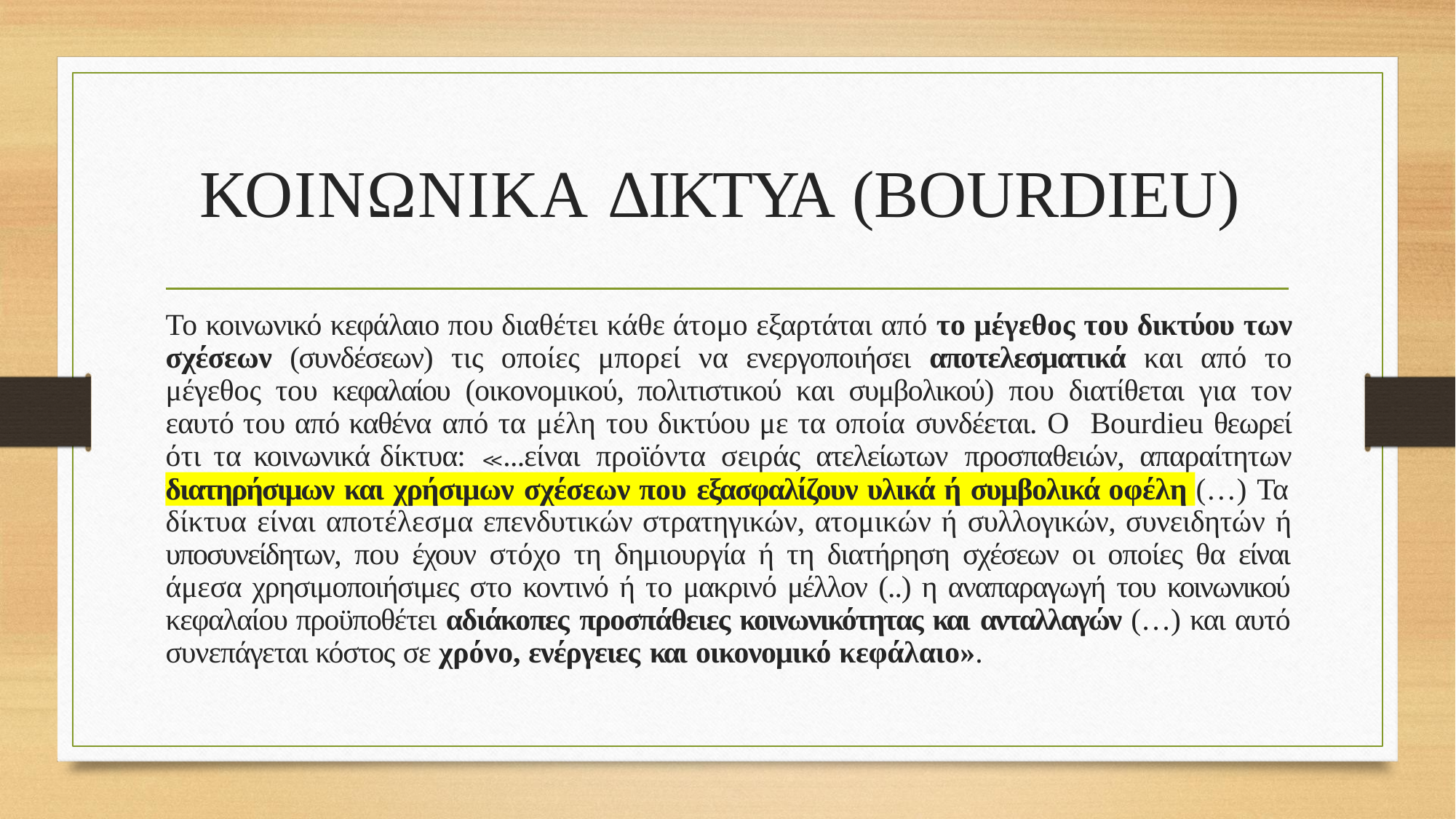

# ΚΟΙΝΩΝΙΚΑ ΔΙΚΤΥΑ (BOURDIEU)
Το κοινωνικό κεφάλαιο που διαθέτει κάθε άτομο εξαρτάται από το μέγεθος του δικτύου των σχέσεων (συνδέσεων) τις οποίες μπορεί να ενεργοποιήσει αποτελεσματικά και από το μέγεθος του κεφαλαίου (οικονομικού, πολιτιστικού και συμβολικού) που διατίθεται για τον εαυτό του από καθένα από τα μέλη του δικτύου με τα οποία συνδέεται. Ο  Bourdieu θεωρεί ότι τα κοινωνικά δίκτυα: ≪...είναι προϊόντα σειράς ατελείωτων προσπαθειών, απαραίτητων για τη δημιουργία
(…) Τα
διατηρήσιμων και χρήσιμων σχέσεων που εξασφαλίζουν υλικά ή συμβολικά οφέλη
δίκτυα είναι αποτέλεσμα επενδυτικών στρατηγικών, ατομικών ή συλλογικών, συνειδητών ή υποσυνείδητων, που έχουν στόχο τη δημιουργία ή τη διατήρηση σχέσεων οι οποίες θα είναι άμεσα χρησιμοποιήσιμες στο κοντινό ή το μακρινό μέλλον (..) η αναπαραγωγή του κοινωνικού κεφαλαίου προϋποθέτει αδιάκοπες προσπάθειες κοινωνικότητας και ανταλλαγών (…) και αυτό συνεπάγεται κόστος σε χρόνο, ενέργειες και οικονομικό κεφάλαιο».